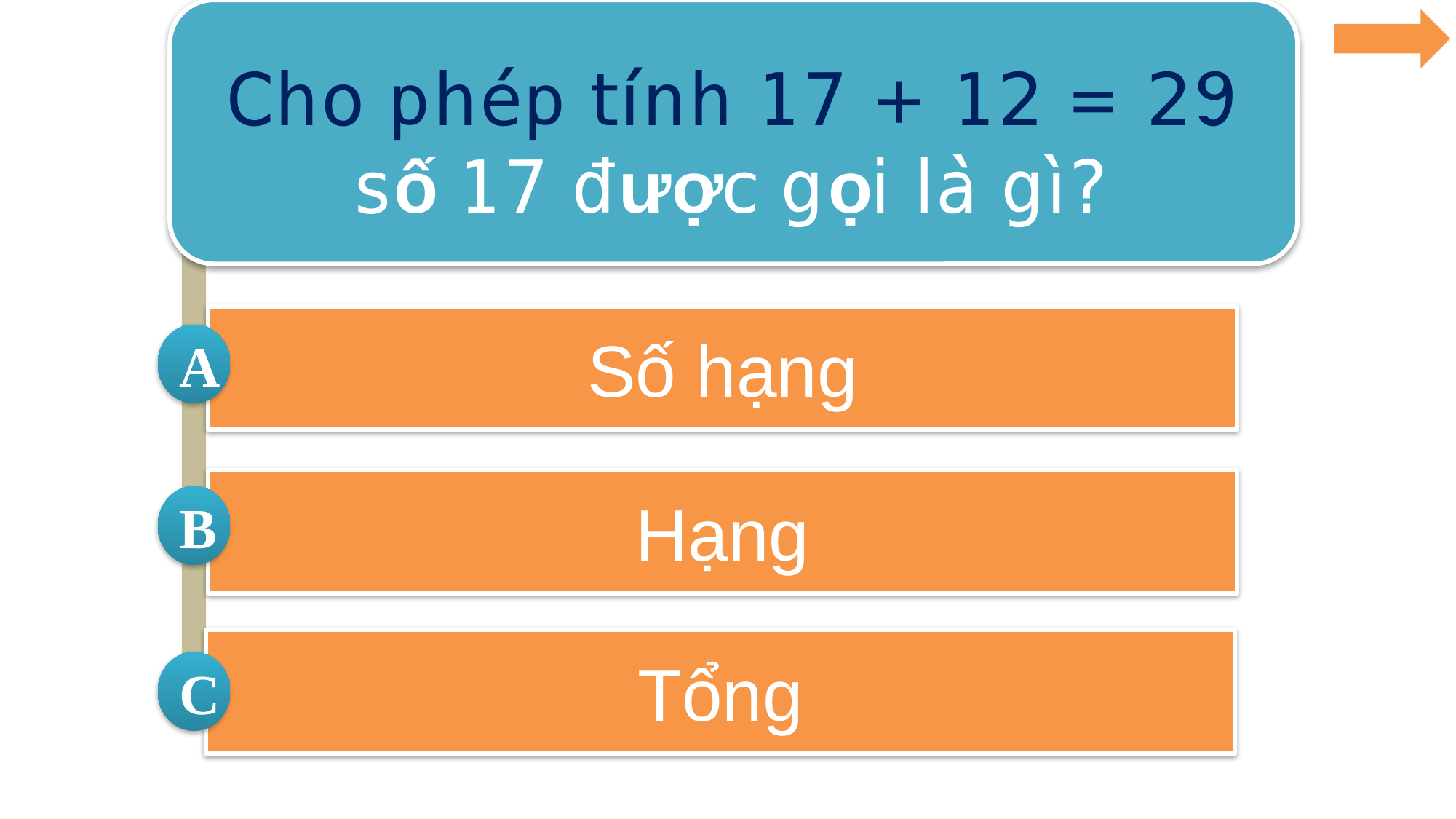

Cho phép tính 17 + 12 = 29
số 17 được gọi là gì?

Số hạng
A
Hạng
B
Tổng
C